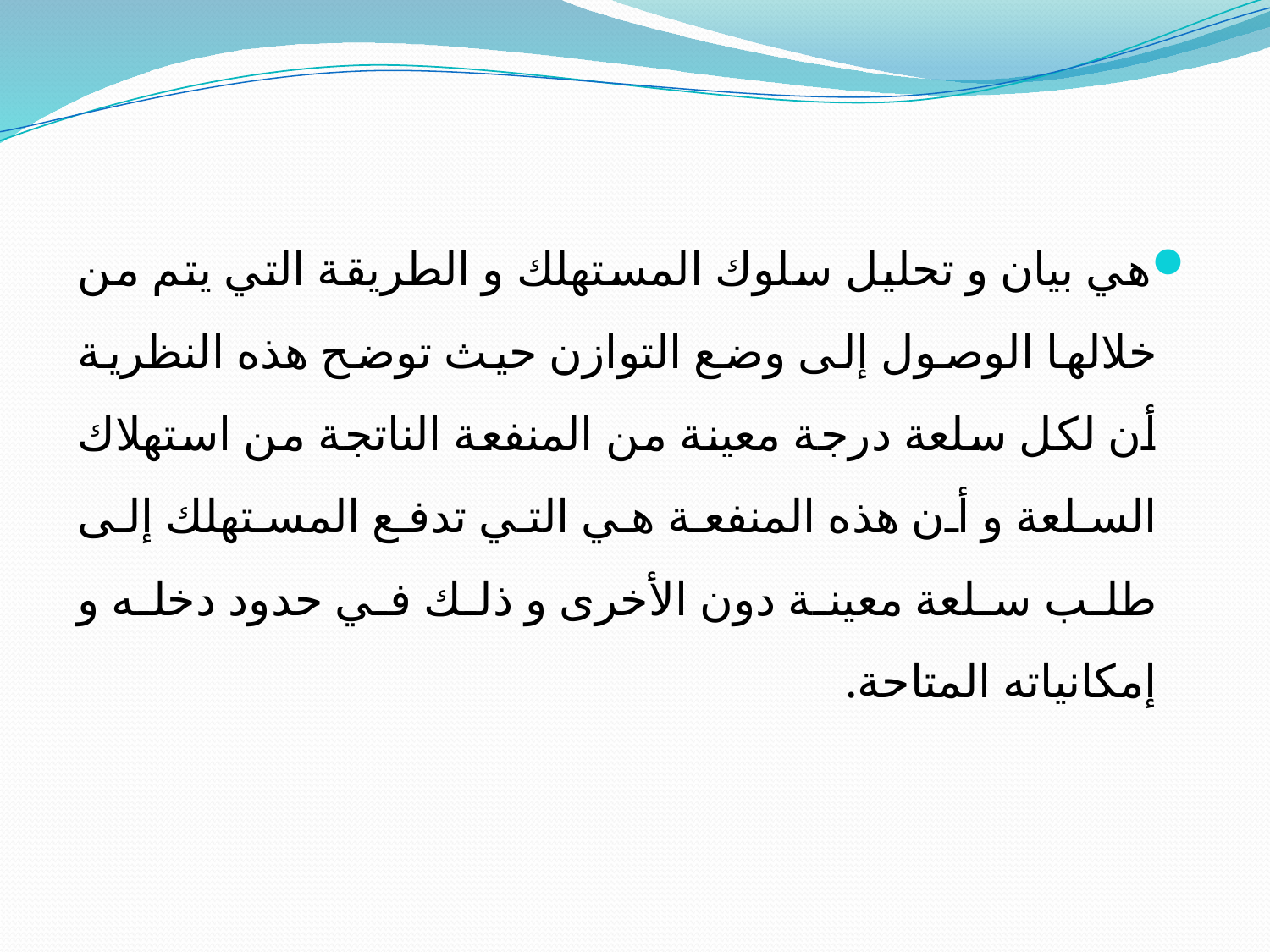

هي بيان و تحليل سلوك المستهلك و الطريقة التي يتم من خلالها الوصول إلى وضع التوازن حيث توضح هذه النظرية أن لكل سلعة درجة معينة من المنفعة الناتجة من استهلاك السلعة و أن هذه المنفعة هي التي تدفع المستهلك إلى طلب سلعة معينة دون الأخرى و ذلك في حدود دخله و إمكانياته المتاحة.

# ) نظرية المنفعة Utility theory